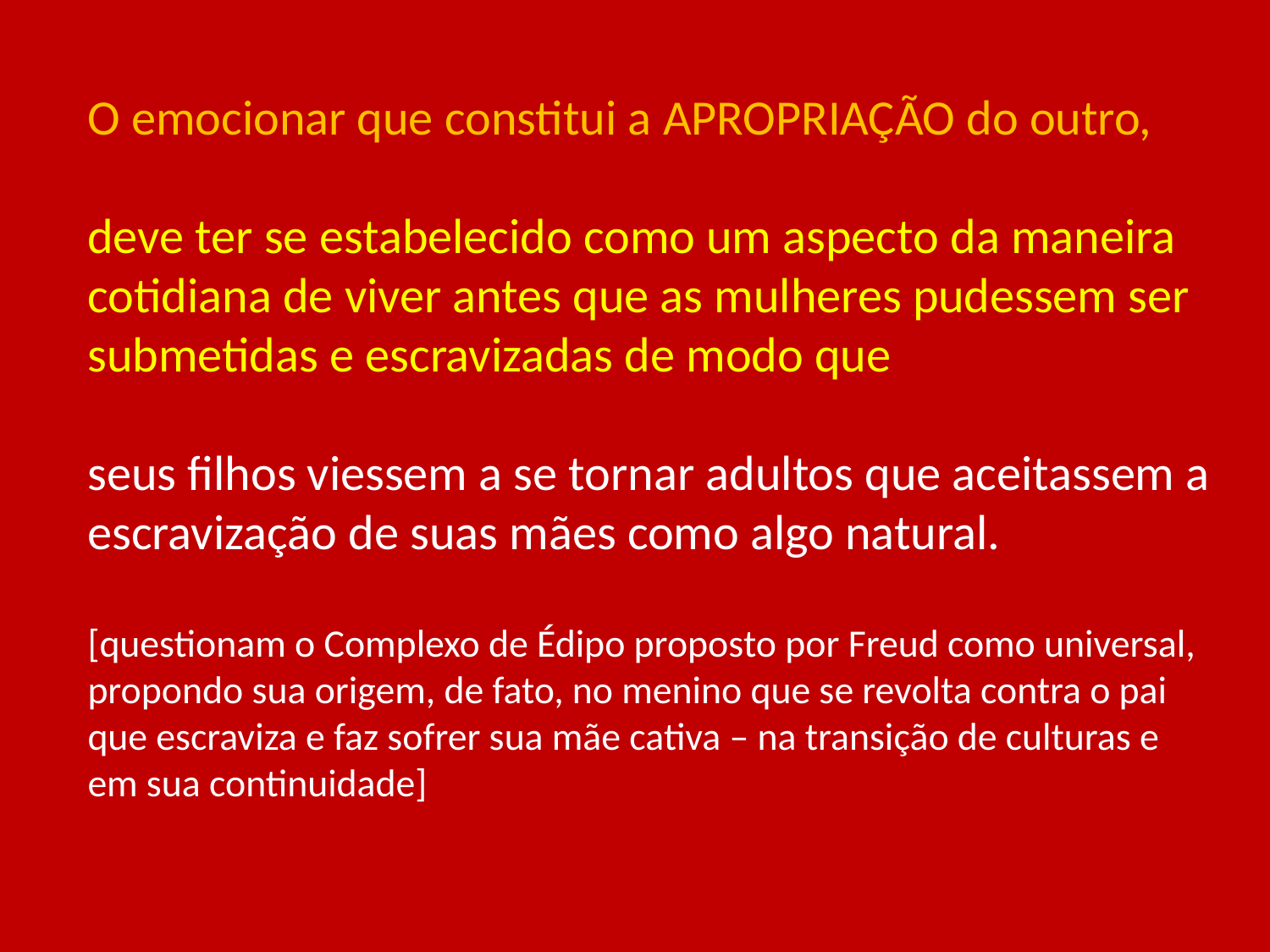

# O emocionar que constitui a APROPRIAÇÃO do outro, deve ter se estabelecido como um aspecto da maneira cotidiana de viver antes que as mulheres pudessem ser submetidas e escravizadas de modo que seus filhos viessem a se tornar adultos que aceitassem a escravização de suas mães como algo natural. [questionam o Complexo de Édipo proposto por Freud como universal, propondo sua origem, de fato, no menino que se revolta contra o pai que escraviza e faz sofrer sua mãe cativa – na transição de culturas e em sua continuidade]